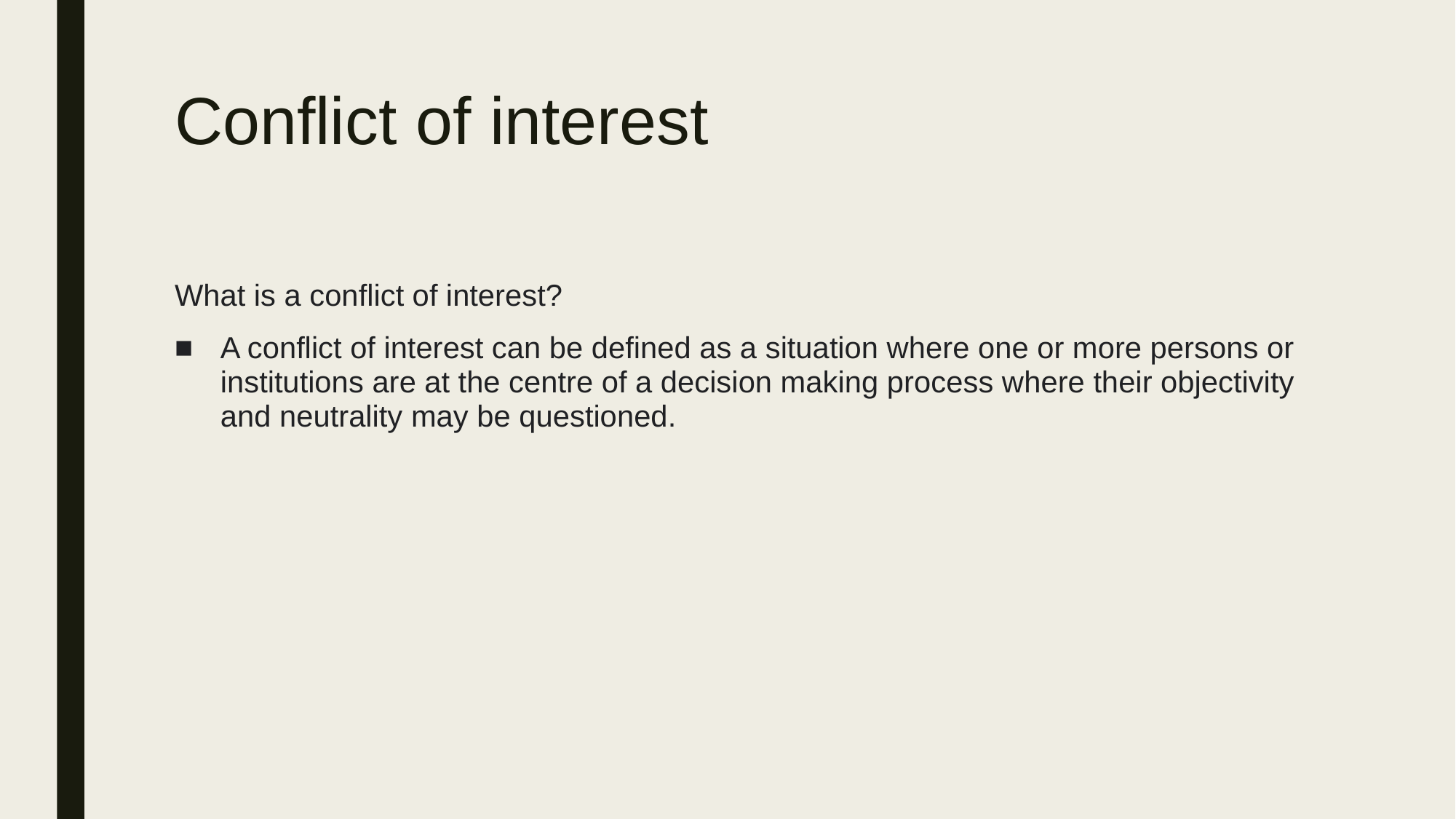

# Conflict of interest
What is a conflict of interest?
A conflict of interest can be defined as a situation where one or more persons or institutions are at the centre of a decision making process where their objectivity and neutrality may be questioned.